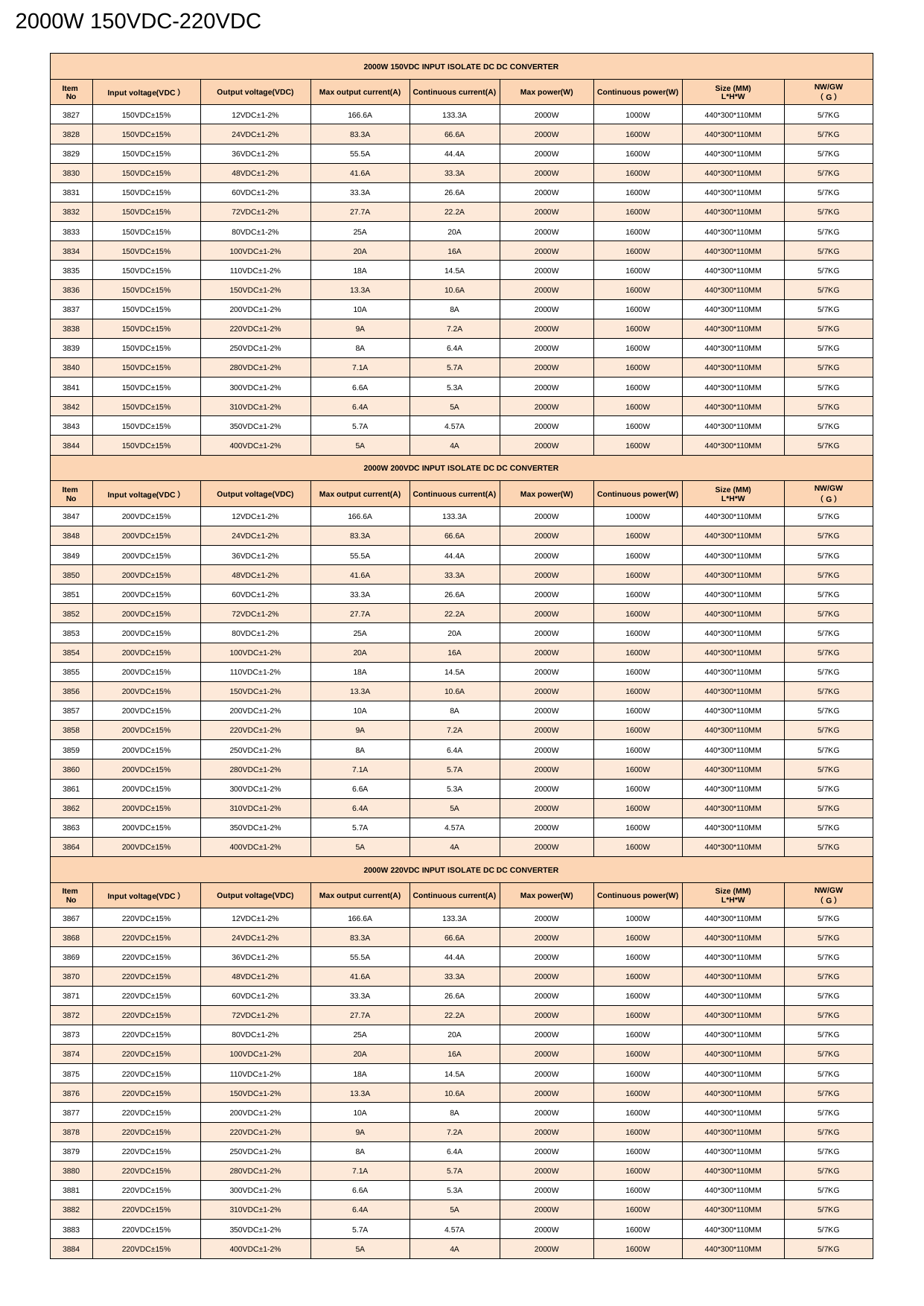

2000W 150VDC-220VDC
| 2000W 150VDC INPUT ISOLATE DC DC CONVERTER |  |  |  |  |  |  |  |  |
| --- | --- | --- | --- | --- | --- | --- | --- | --- |
| Item No | Input voltage(VDC） | Output voltage(VDC) | Max output current(A) | Continuous current(A) | Max power(W) | Continuous power(W) | Size (MM) L\*H\*W | NW/GW （G） |
| 3827 | 150VDC±15% | 12VDC±1-2% | 166.6A | 133.3A | 2000W | 1000W | 440\*300\*110MM | 5/7KG |
| 3828 | 150VDC±15% | 24VDC±1-2% | 83.3A | 66.6A | 2000W | 1600W | 440\*300\*110MM | 5/7KG |
| 3829 | 150VDC±15% | 36VDC±1-2% | 55.5A | 44.4A | 2000W | 1600W | 440\*300\*110MM | 5/7KG |
| 3830 | 150VDC±15% | 48VDC±1-2% | 41.6A | 33.3A | 2000W | 1600W | 440\*300\*110MM | 5/7KG |
| 3831 | 150VDC±15% | 60VDC±1-2% | 33.3A | 26.6A | 2000W | 1600W | 440\*300\*110MM | 5/7KG |
| 3832 | 150VDC±15% | 72VDC±1-2% | 27.7A | 22.2A | 2000W | 1600W | 440\*300\*110MM | 5/7KG |
| 3833 | 150VDC±15% | 80VDC±1-2% | 25A | 20A | 2000W | 1600W | 440\*300\*110MM | 5/7KG |
| 3834 | 150VDC±15% | 100VDC±1-2% | 20A | 16A | 2000W | 1600W | 440\*300\*110MM | 5/7KG |
| 3835 | 150VDC±15% | 110VDC±1-2% | 18A | 14.5A | 2000W | 1600W | 440\*300\*110MM | 5/7KG |
| 3836 | 150VDC±15% | 150VDC±1-2% | 13.3A | 10.6A | 2000W | 1600W | 440\*300\*110MM | 5/7KG |
| 3837 | 150VDC±15% | 200VDC±1-2% | 10A | 8A | 2000W | 1600W | 440\*300\*110MM | 5/7KG |
| 3838 | 150VDC±15% | 220VDC±1-2% | 9A | 7.2A | 2000W | 1600W | 440\*300\*110MM | 5/7KG |
| 3839 | 150VDC±15% | 250VDC±1-2% | 8A | 6.4A | 2000W | 1600W | 440\*300\*110MM | 5/7KG |
| 3840 | 150VDC±15% | 280VDC±1-2% | 7.1A | 5.7A | 2000W | 1600W | 440\*300\*110MM | 5/7KG |
| 3841 | 150VDC±15% | 300VDC±1-2% | 6.6A | 5.3A | 2000W | 1600W | 440\*300\*110MM | 5/7KG |
| 3842 | 150VDC±15% | 310VDC±1-2% | 6.4A | 5A | 2000W | 1600W | 440\*300\*110MM | 5/7KG |
| 3843 | 150VDC±15% | 350VDC±1-2% | 5.7A | 4.57A | 2000W | 1600W | 440\*300\*110MM | 5/7KG |
| 3844 | 150VDC±15% | 400VDC±1-2% | 5A | 4A | 2000W | 1600W | 440\*300\*110MM | 5/7KG |
| 2000W 200VDC INPUT ISOLATE DC DC CONVERTER |  |  |  |  |  |  |  |  |
| Item No | Input voltage(VDC） | Output voltage(VDC) | Max output current(A) | Continuous current(A) | Max power(W) | Continuous power(W) | Size (MM) L\*H\*W | NW/GW （G） |
| 3847 | 200VDC±15% | 12VDC±1-2% | 166.6A | 133.3A | 2000W | 1000W | 440\*300\*110MM | 5/7KG |
| 3848 | 200VDC±15% | 24VDC±1-2% | 83.3A | 66.6A | 2000W | 1600W | 440\*300\*110MM | 5/7KG |
| 3849 | 200VDC±15% | 36VDC±1-2% | 55.5A | 44.4A | 2000W | 1600W | 440\*300\*110MM | 5/7KG |
| 3850 | 200VDC±15% | 48VDC±1-2% | 41.6A | 33.3A | 2000W | 1600W | 440\*300\*110MM | 5/7KG |
| 3851 | 200VDC±15% | 60VDC±1-2% | 33.3A | 26.6A | 2000W | 1600W | 440\*300\*110MM | 5/7KG |
| 3852 | 200VDC±15% | 72VDC±1-2% | 27.7A | 22.2A | 2000W | 1600W | 440\*300\*110MM | 5/7KG |
| 3853 | 200VDC±15% | 80VDC±1-2% | 25A | 20A | 2000W | 1600W | 440\*300\*110MM | 5/7KG |
| 3854 | 200VDC±15% | 100VDC±1-2% | 20A | 16A | 2000W | 1600W | 440\*300\*110MM | 5/7KG |
| 3855 | 200VDC±15% | 110VDC±1-2% | 18A | 14.5A | 2000W | 1600W | 440\*300\*110MM | 5/7KG |
| 3856 | 200VDC±15% | 150VDC±1-2% | 13.3A | 10.6A | 2000W | 1600W | 440\*300\*110MM | 5/7KG |
| 3857 | 200VDC±15% | 200VDC±1-2% | 10A | 8A | 2000W | 1600W | 440\*300\*110MM | 5/7KG |
| 3858 | 200VDC±15% | 220VDC±1-2% | 9A | 7.2A | 2000W | 1600W | 440\*300\*110MM | 5/7KG |
| 3859 | 200VDC±15% | 250VDC±1-2% | 8A | 6.4A | 2000W | 1600W | 440\*300\*110MM | 5/7KG |
| 3860 | 200VDC±15% | 280VDC±1-2% | 7.1A | 5.7A | 2000W | 1600W | 440\*300\*110MM | 5/7KG |
| 3861 | 200VDC±15% | 300VDC±1-2% | 6.6A | 5.3A | 2000W | 1600W | 440\*300\*110MM | 5/7KG |
| 3862 | 200VDC±15% | 310VDC±1-2% | 6.4A | 5A | 2000W | 1600W | 440\*300\*110MM | 5/7KG |
| 3863 | 200VDC±15% | 350VDC±1-2% | 5.7A | 4.57A | 2000W | 1600W | 440\*300\*110MM | 5/7KG |
| 3864 | 200VDC±15% | 400VDC±1-2% | 5A | 4A | 2000W | 1600W | 440\*300\*110MM | 5/7KG |
| 2000W 220VDC INPUT ISOLATE DC DC CONVERTER |  |  |  |  |  |  |  |  |
| Item No | Input voltage(VDC） | Output voltage(VDC) | Max output current(A) | Continuous current(A) | Max power(W) | Continuous power(W) | Size (MM) L\*H\*W | NW/GW （G） |
| 3867 | 220VDC±15% | 12VDC±1-2% | 166.6A | 133.3A | 2000W | 1000W | 440\*300\*110MM | 5/7KG |
| 3868 | 220VDC±15% | 24VDC±1-2% | 83.3A | 66.6A | 2000W | 1600W | 440\*300\*110MM | 5/7KG |
| 3869 | 220VDC±15% | 36VDC±1-2% | 55.5A | 44.4A | 2000W | 1600W | 440\*300\*110MM | 5/7KG |
| 3870 | 220VDC±15% | 48VDC±1-2% | 41.6A | 33.3A | 2000W | 1600W | 440\*300\*110MM | 5/7KG |
| 3871 | 220VDC±15% | 60VDC±1-2% | 33.3A | 26.6A | 2000W | 1600W | 440\*300\*110MM | 5/7KG |
| 3872 | 220VDC±15% | 72VDC±1-2% | 27.7A | 22.2A | 2000W | 1600W | 440\*300\*110MM | 5/7KG |
| 3873 | 220VDC±15% | 80VDC±1-2% | 25A | 20A | 2000W | 1600W | 440\*300\*110MM | 5/7KG |
| 3874 | 220VDC±15% | 100VDC±1-2% | 20A | 16A | 2000W | 1600W | 440\*300\*110MM | 5/7KG |
| 3875 | 220VDC±15% | 110VDC±1-2% | 18A | 14.5A | 2000W | 1600W | 440\*300\*110MM | 5/7KG |
| 3876 | 220VDC±15% | 150VDC±1-2% | 13.3A | 10.6A | 2000W | 1600W | 440\*300\*110MM | 5/7KG |
| 3877 | 220VDC±15% | 200VDC±1-2% | 10A | 8A | 2000W | 1600W | 440\*300\*110MM | 5/7KG |
| 3878 | 220VDC±15% | 220VDC±1-2% | 9A | 7.2A | 2000W | 1600W | 440\*300\*110MM | 5/7KG |
| 3879 | 220VDC±15% | 250VDC±1-2% | 8A | 6.4A | 2000W | 1600W | 440\*300\*110MM | 5/7KG |
| 3880 | 220VDC±15% | 280VDC±1-2% | 7.1A | 5.7A | 2000W | 1600W | 440\*300\*110MM | 5/7KG |
| 3881 | 220VDC±15% | 300VDC±1-2% | 6.6A | 5.3A | 2000W | 1600W | 440\*300\*110MM | 5/7KG |
| 3882 | 220VDC±15% | 310VDC±1-2% | 6.4A | 5A | 2000W | 1600W | 440\*300\*110MM | 5/7KG |
| 3883 | 220VDC±15% | 350VDC±1-2% | 5.7A | 4.57A | 2000W | 1600W | 440\*300\*110MM | 5/7KG |
| 3884 | 220VDC±15% | 400VDC±1-2% | 5A | 4A | 2000W | 1600W | 440\*300\*110MM | 5/7KG |
79